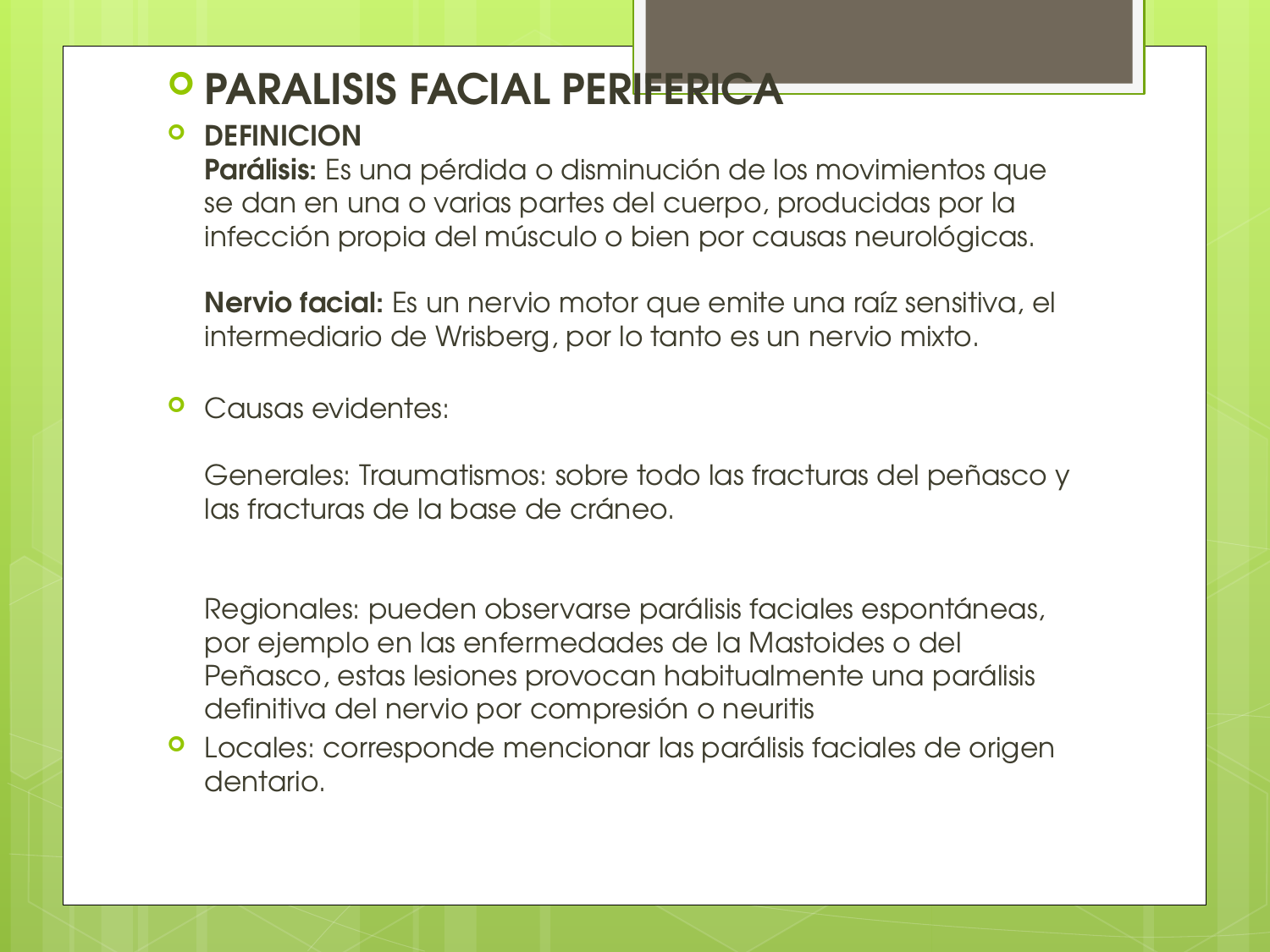

PARALISIS FACIAL PERIFERICA
DEFINICION
Parálisis: Es una pérdida o disminución de los movimientos que se dan en una o varias partes del cuerpo, producidas por la infección propia del músculo o bien por causas neurológicas.
Nervio facial: Es un nervio motor que emite una raíz sensitiva, el intermediario de Wrisberg, por lo tanto es un nervio mixto.
Causas evidentes:
Generales: Traumatismos: sobre todo las fracturas del peñasco y las fracturas de la base de cráneo.
Regionales: pueden observarse parálisis faciales espontáneas, por ejemplo en las enfermedades de la Mastoides o del Peñasco, estas lesiones provocan habitualmente una parálisis definitiva del nervio por compresión o neuritis
Locales: corresponde mencionar las parálisis faciales de origen dentario.